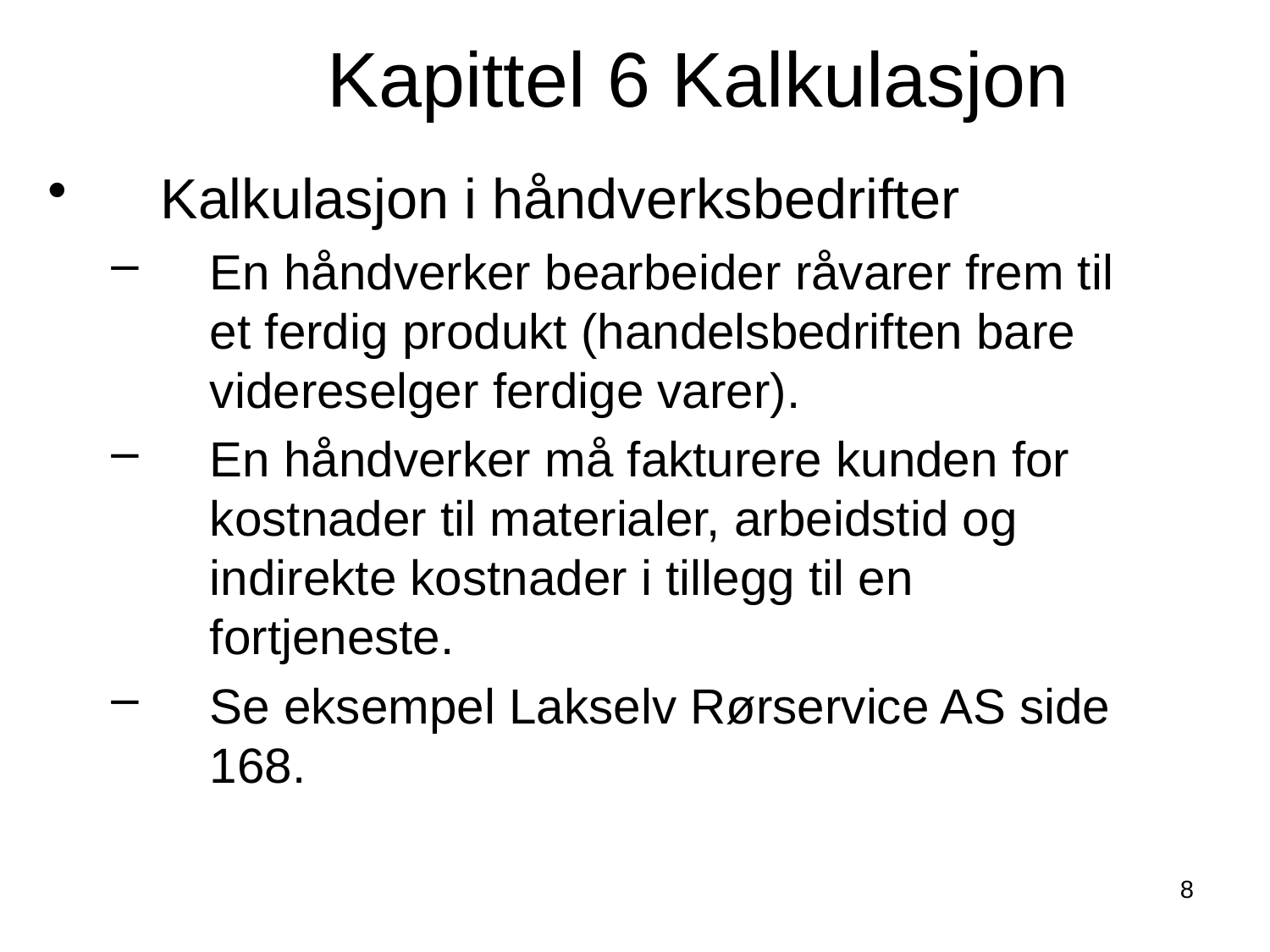

Kapittel 6 Kalkulasjon
Kalkulasjon i håndverksbedrifter
En håndverker bearbeider råvarer frem til et ferdig produkt (handelsbedriften bare videreselger ferdige varer).
En håndverker må fakturere kunden for kostnader til materialer, arbeidstid og indirekte kostnader i tillegg til en fortjeneste.
Se eksempel Lakselv Rørservice AS side 168.
8